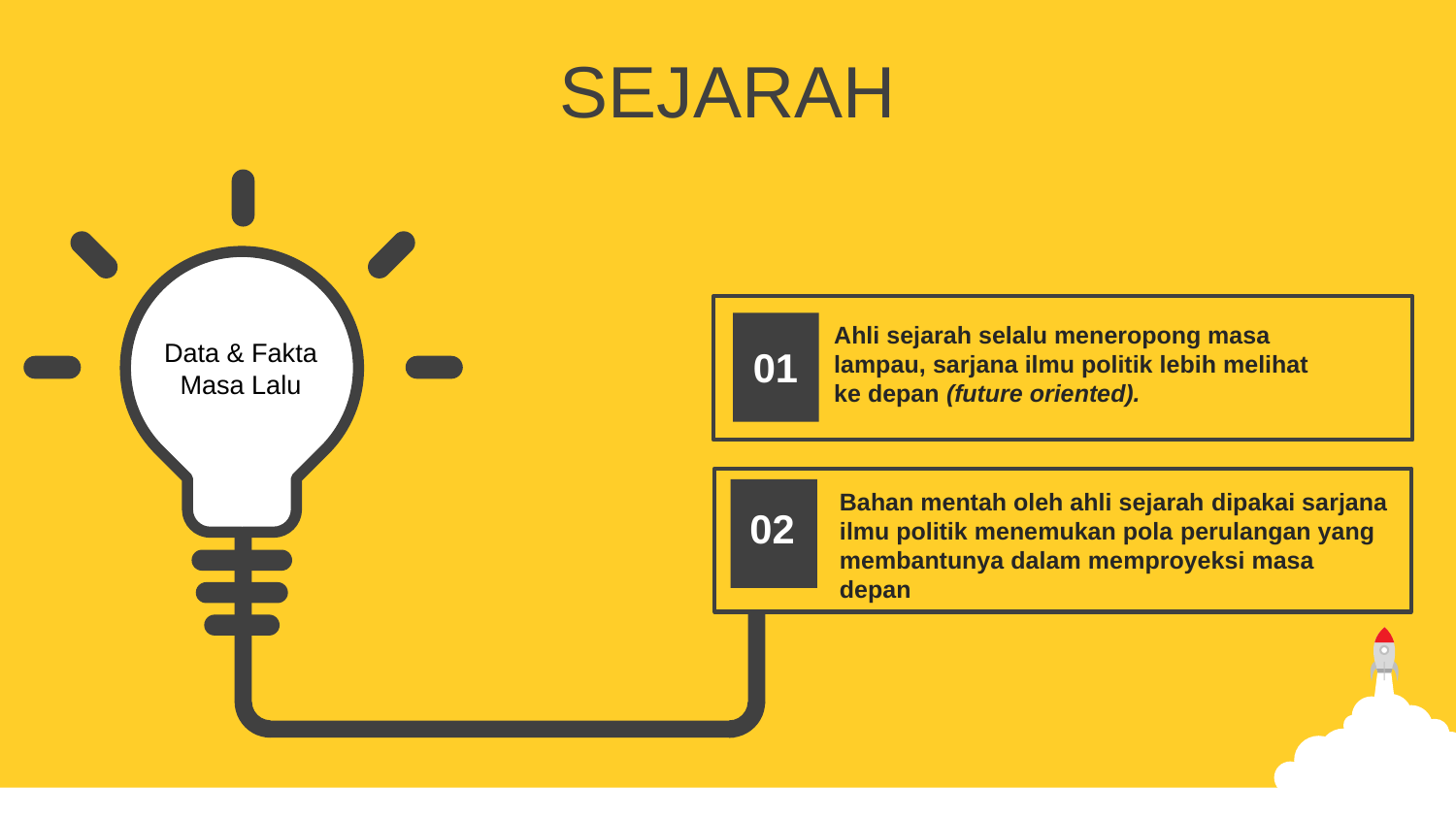

SEJARAH

Ahli sejarah selalu meneropong masa
lampau, sarjana ilmu politik lebih melihat
ke depan (future oriented).

Data & Fakta Masa Lalu
01

Bahan mentah oleh ahli sejarah dipakai sarjana
ilmu politik menemukan pola perulangan yang membantunya dalam memproyeksi masa depan

02